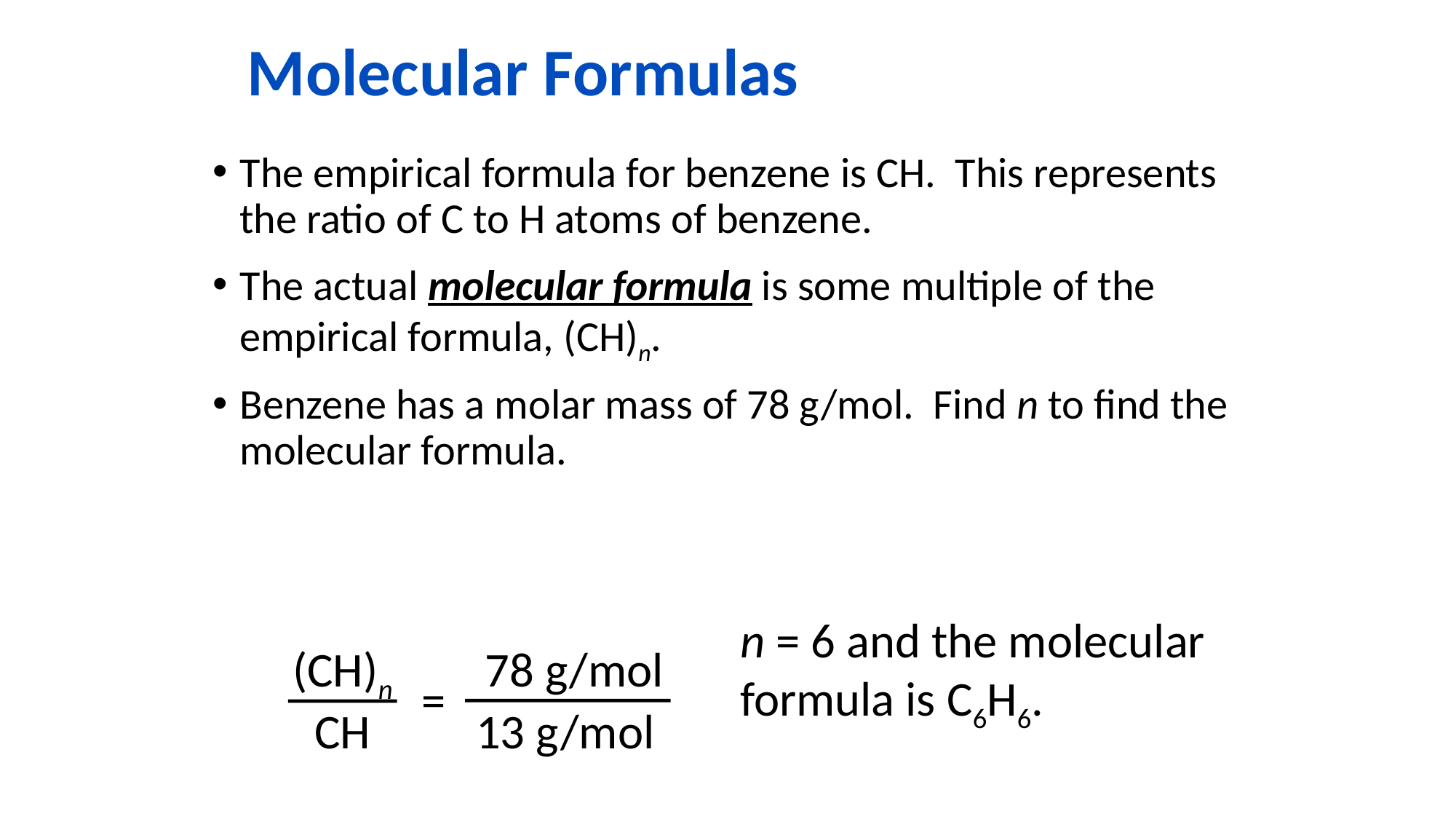

# Molecular Formulas
The empirical formula for benzene is CH.  This represents the ratio of C to H atoms of benzene.
The actual molecular formula is some multiple of the empirical formula, (CH)n.
Benzene has a molar mass of 78 g/mol.  Find n to find the molecular formula.
n = 6 and the molecular formula is C6H6.
(CH)n
CH

78 g/mol
13 g/mol

=